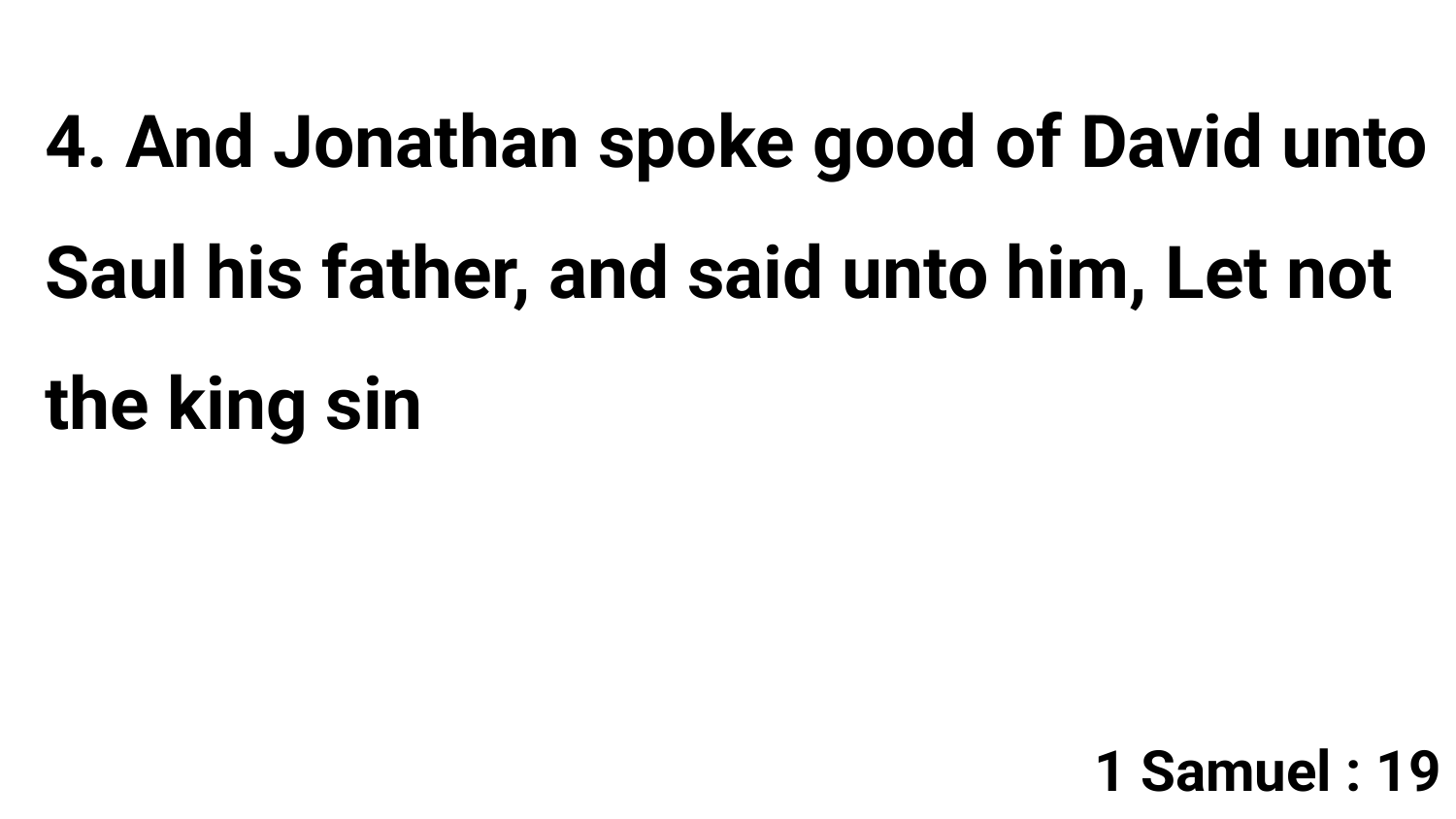

4. And Jonathan spoke good of David unto Saul his father, and said unto him, Let not the king sin
1 Samuel : 19